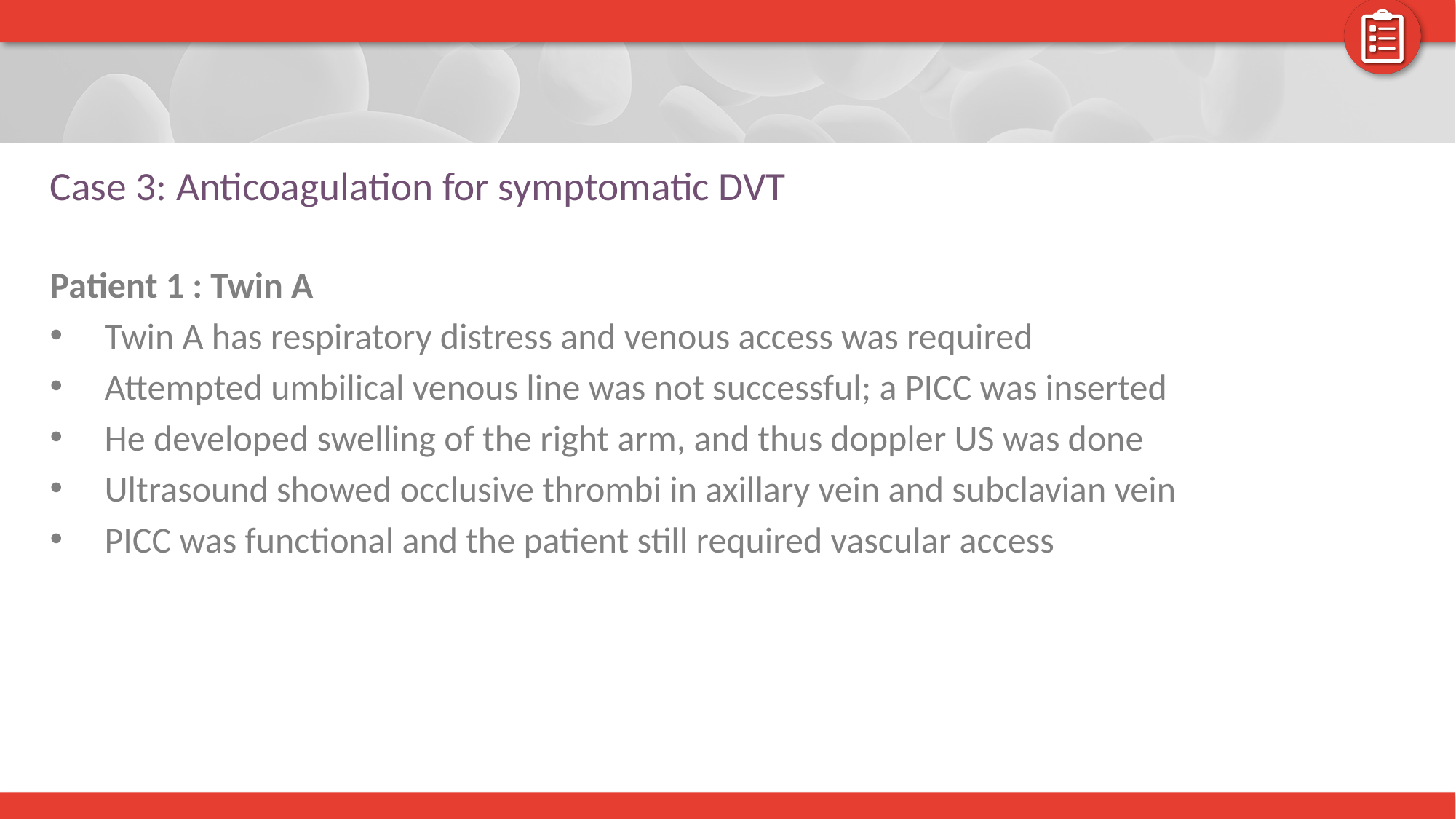

# Case 3: Anticoagulation for symptomatic DVT
Patient 1 : Twin A
Twin A has respiratory distress and venous access was required
Attempted umbilical venous line was not successful; a PICC was inserted
He developed swelling of the right arm, and thus doppler US was done
Ultrasound showed occlusive thrombi in axillary vein and subclavian vein
PICC was functional and the patient still required vascular access